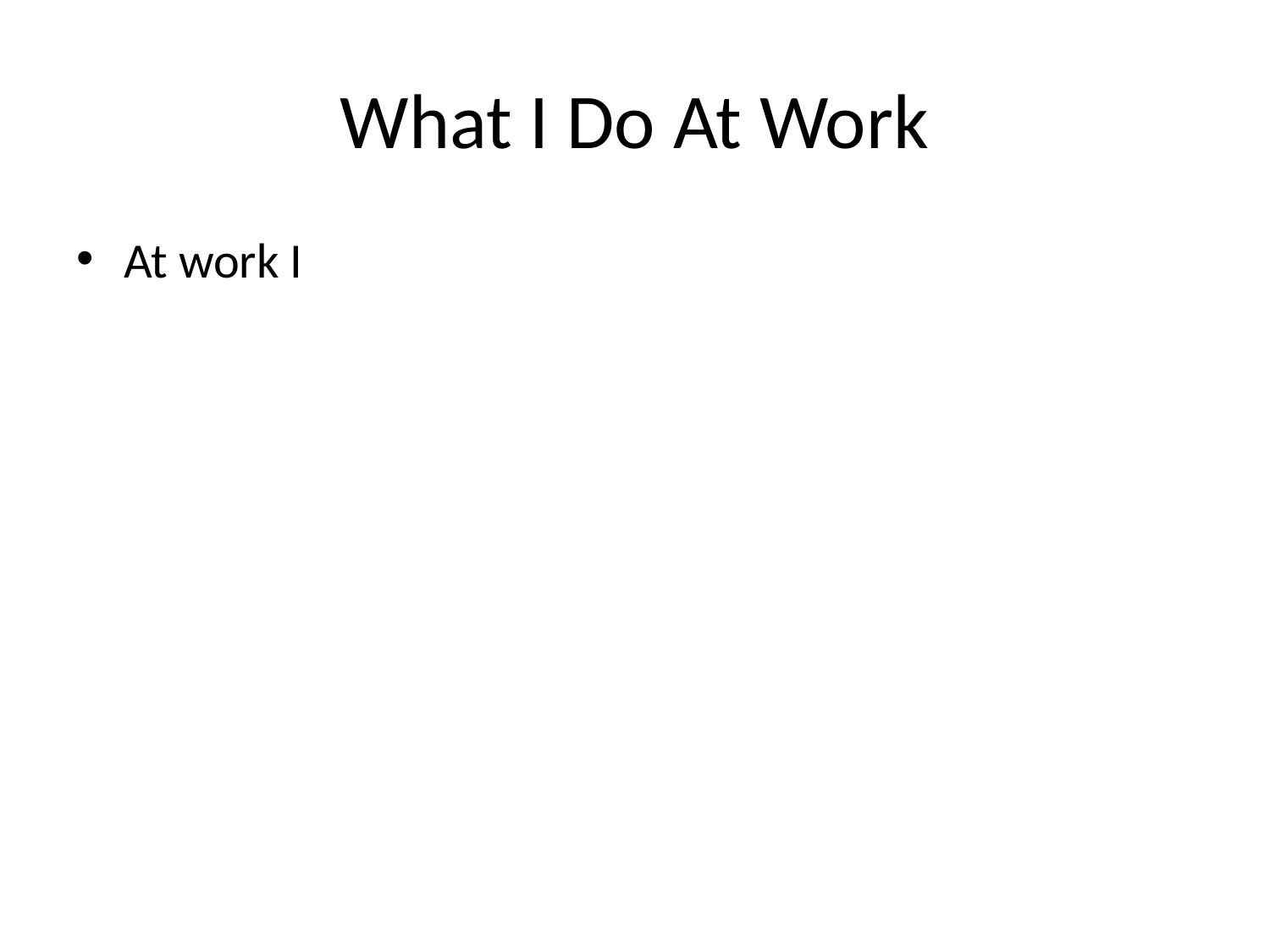

# What I Do At Work
At work I